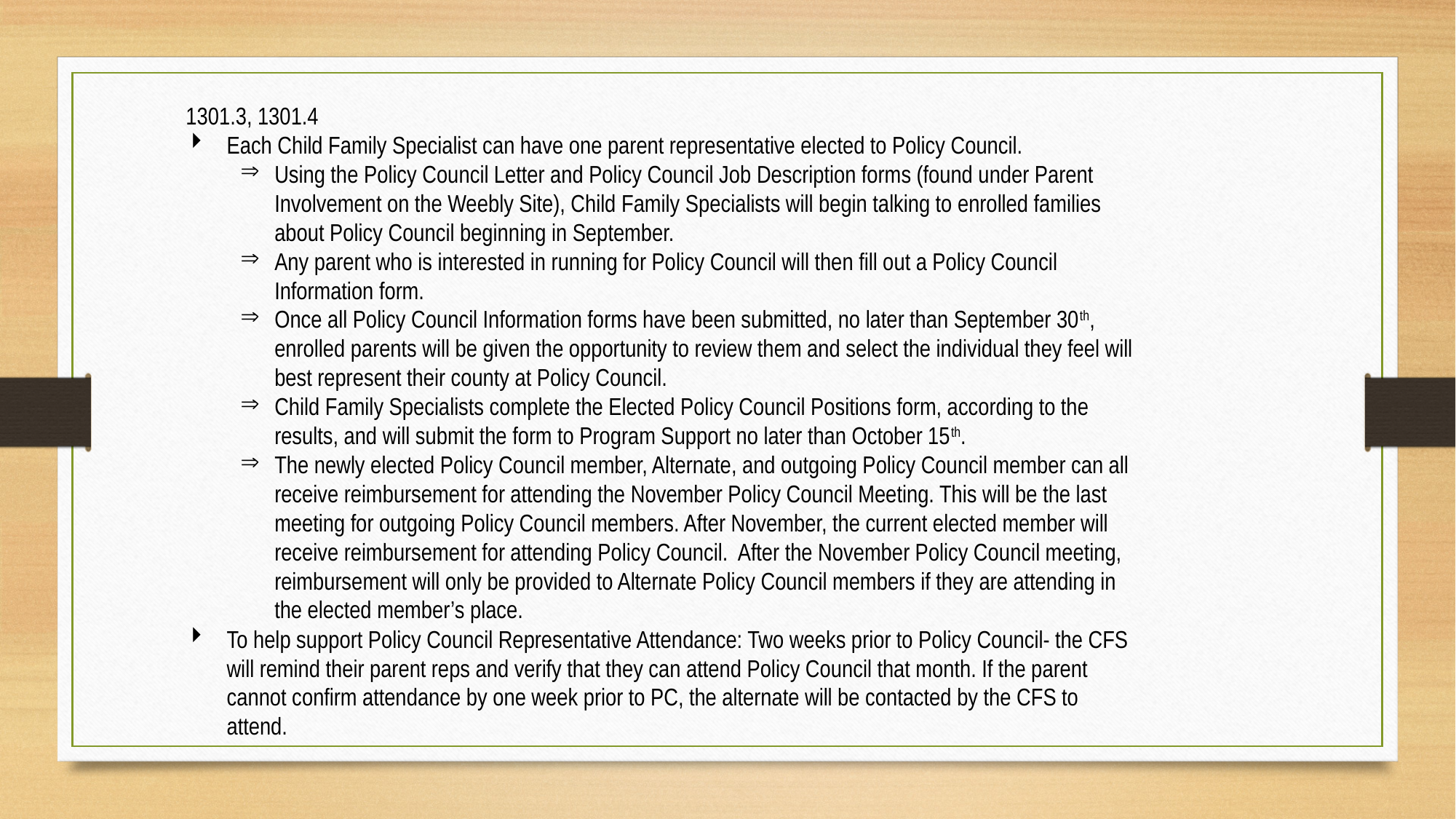

1301.3, 1301.4
Each Child Family Specialist can have one parent representative elected to Policy Council.
Using the Policy Council Letter and Policy Council Job Description forms (found under Parent Involvement on the Weebly Site), Child Family Specialists will begin talking to enrolled families about Policy Council beginning in September.
Any parent who is interested in running for Policy Council will then fill out a Policy Council Information form.
Once all Policy Council Information forms have been submitted, no later than September 30th, enrolled parents will be given the opportunity to review them and select the individual they feel will best represent their county at Policy Council.
Child Family Specialists complete the Elected Policy Council Positions form, according to the results, and will submit the form to Program Support no later than October 15th.
The newly elected Policy Council member, Alternate, and outgoing Policy Council member can all receive reimbursement for attending the November Policy Council Meeting. This will be the last meeting for outgoing Policy Council members. After November, the current elected member will receive reimbursement for attending Policy Council.  After the November Policy Council meeting, reimbursement will only be provided to Alternate Policy Council members if they are attending in the elected member’s place.
To help support Policy Council Representative Attendance: Two weeks prior to Policy Council- the CFS will remind their parent reps and verify that they can attend Policy Council that month. If the parent cannot confirm attendance by one week prior to PC, the alternate will be contacted by the CFS to attend.